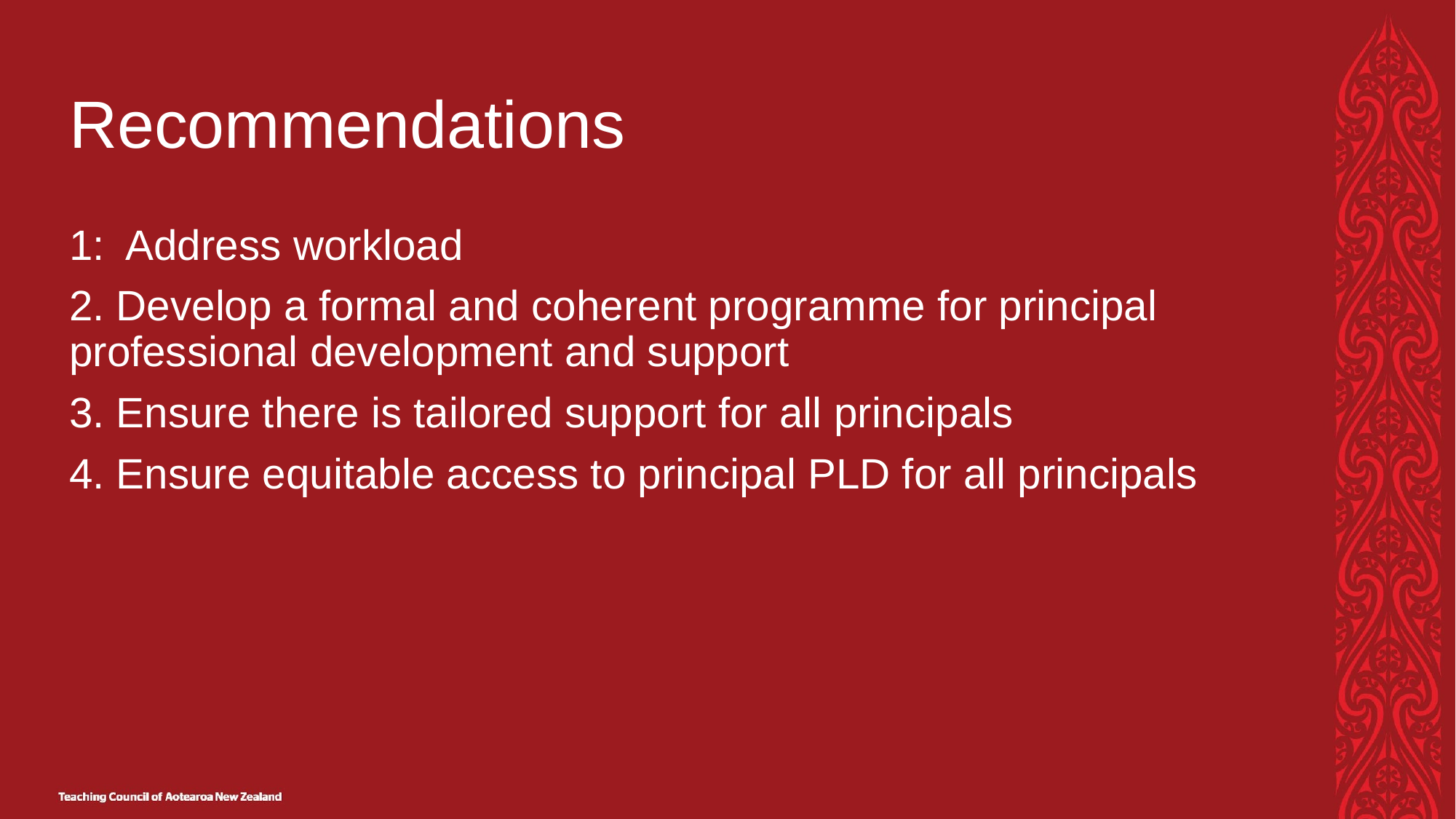

# Recommendations
1:  Address workload
2. Develop a formal and coherent programme for principal professional development and support
3. Ensure there is tailored support for all principals
4. Ensure equitable access to principal PLD for all principals